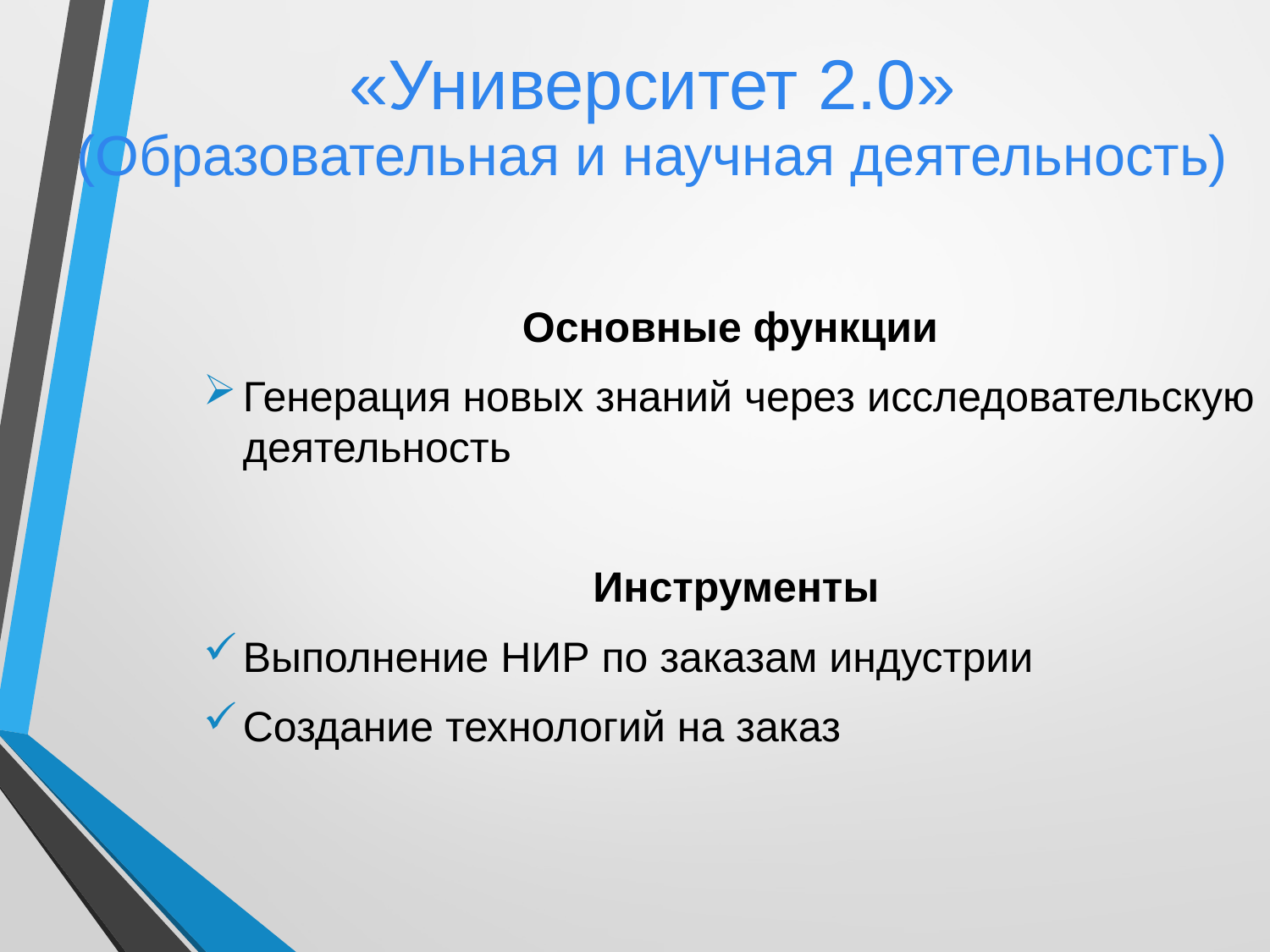

«Университет 2.0»
(Образовательная и научная деятельность)
Основные функции
Генерация новых знаний через исследовательскую деятельность

 Инструменты
Выполнение НИР по заказам индустрии
Создание технологий на заказ